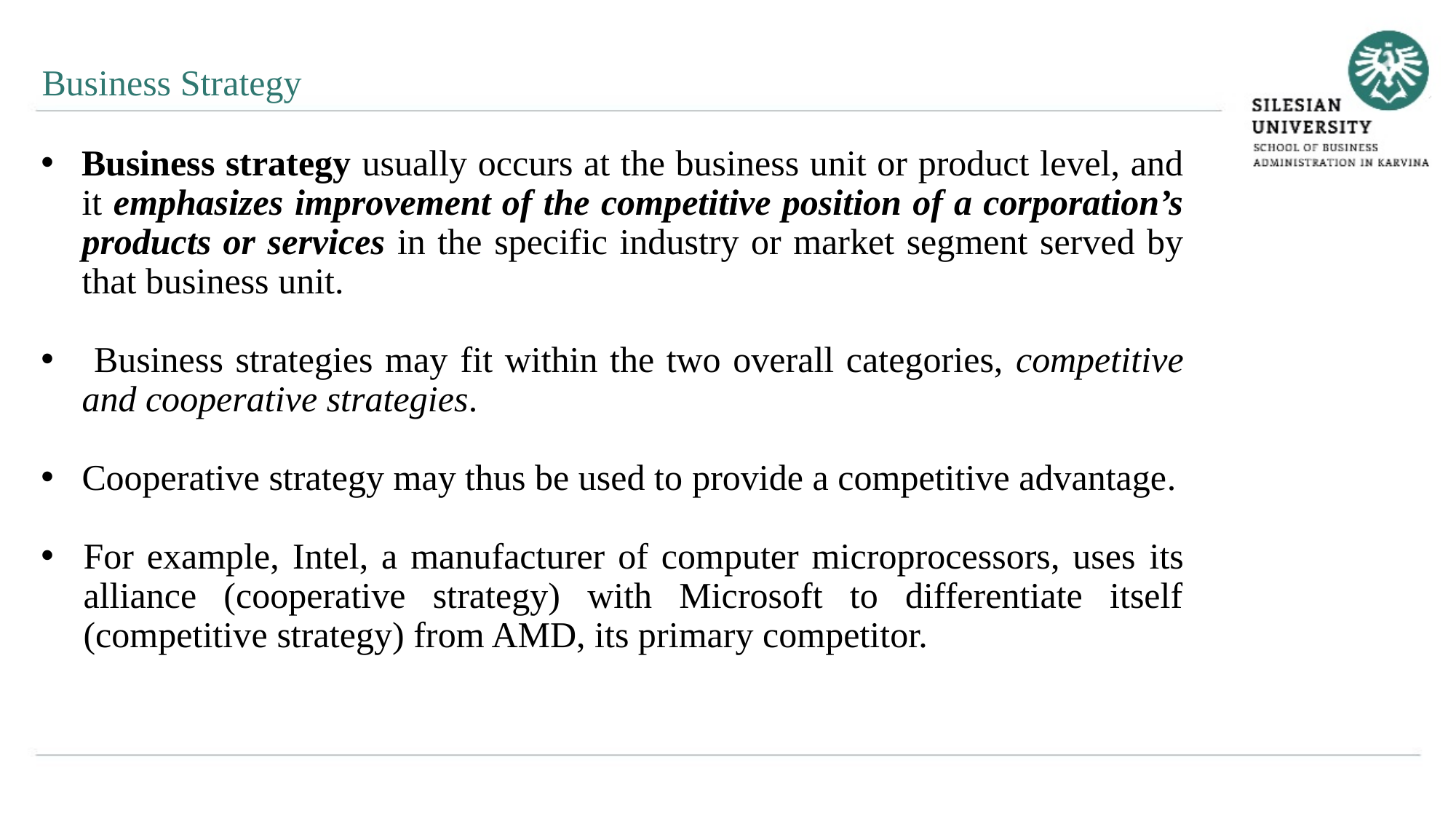

Business Strategy
Business strategy usually occurs at the business unit or product level, and it emphasizes improvement of the competitive position of a corporation’s products or services in the specific industry or market segment served by that business unit.

 Business strategies may fit within the two overall categories, competitive and cooperative strategies.

Cooperative strategy may thus be used to provide a competitive advantage.

For example, Intel, a manufacturer of computer microprocessors, uses its alliance (cooperative strategy) with Microsoft to differentiate itself (competitive strategy) from AMD, its primary competitor.